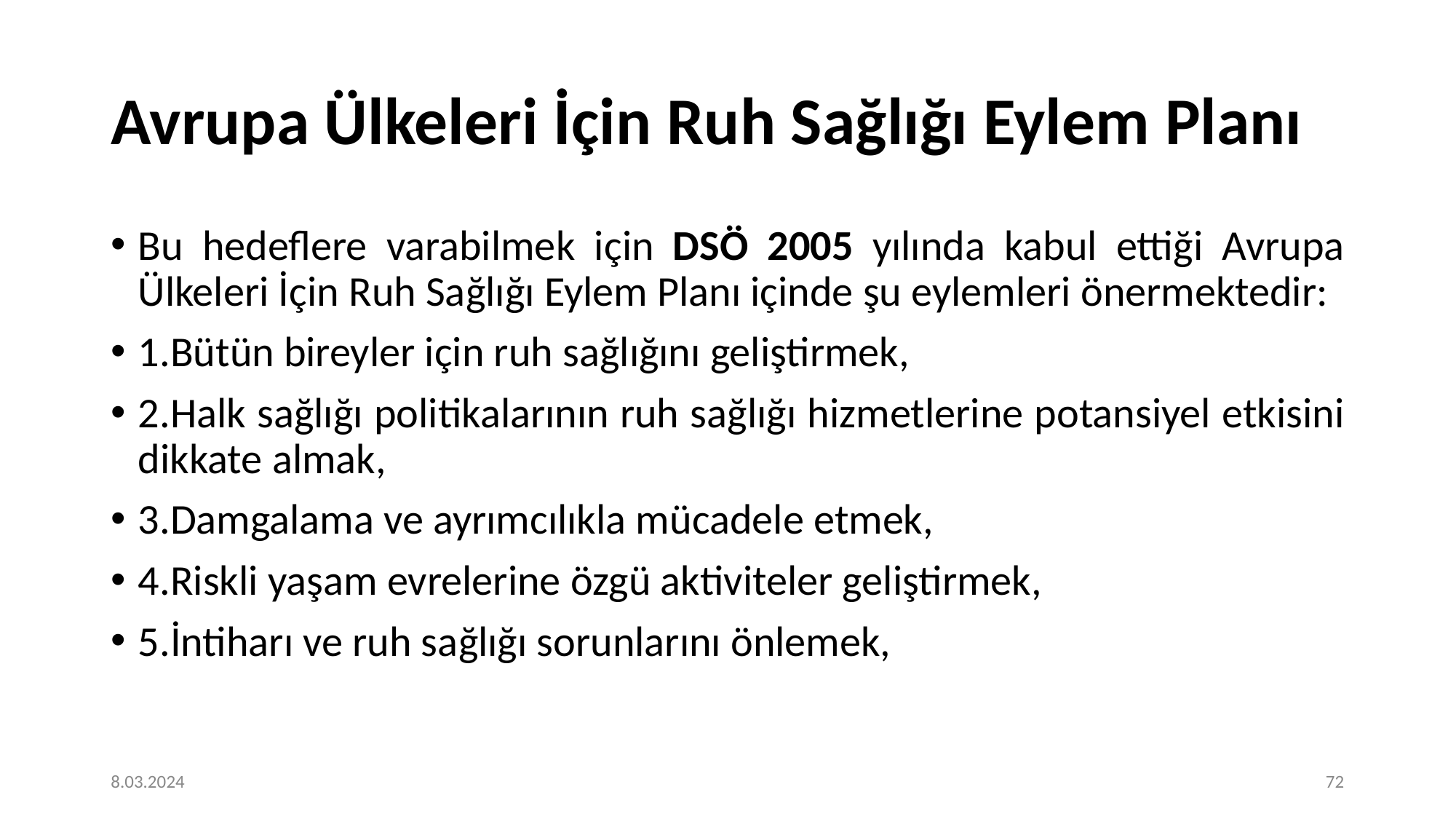

# Avrupa Ülkeleri İçin Ruh Sağlığı Eylem Planı
Bu hedeflere varabilmek için DSÖ 2005 yılında kabul ettiği Avrupa Ülkeleri İçin Ruh Sağlığı Eylem Planı içinde şu eylemleri önermektedir:
1.Bütün bireyler için ruh sağlığını geliştirmek,
2.Halk sağlığı politikalarının ruh sağlığı hizmetlerine potansiyel etkisini dikkate almak,
3.Damgalama ve ayrımcılıkla mücadele etmek,
4.Riskli yaşam evrelerine özgü aktiviteler geliştirmek,
5.İntiharı ve ruh sağlığı sorunlarını önlemek,

8.03.2024

72